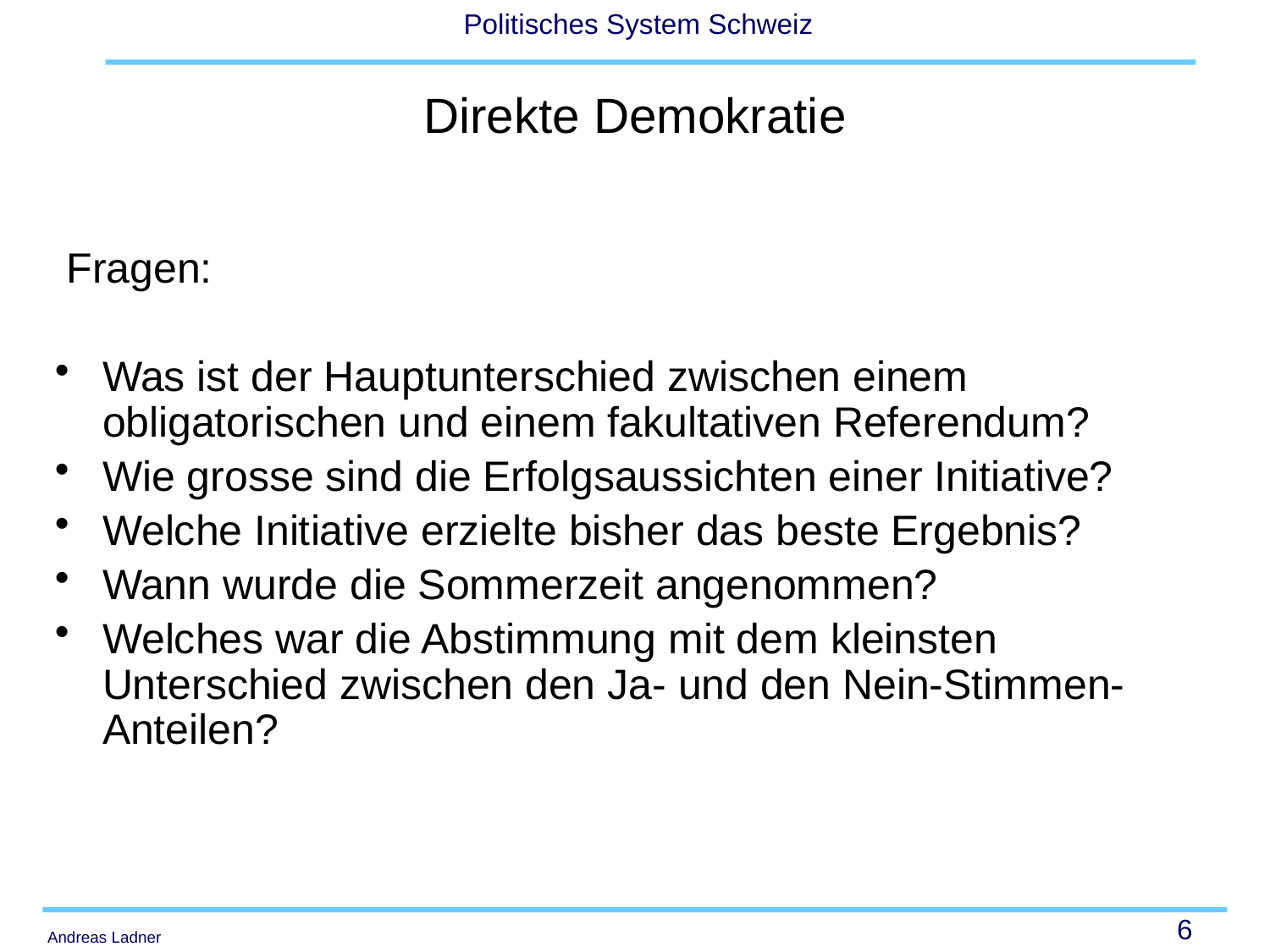

# Direkte Demokratie

 Fragen:

Was ist der Hauptunterschied zwischen einem obligatorischen und einem fakultativen Referendum?
Wie grosse sind die Erfolgsaussichten einer Initiative?
Welche Initiative erzielte bisher das beste Ergebnis?
Wann wurde die Sommerzeit angenommen?
Welches war die Abstimmung mit dem kleinsten Unterschied zwischen den Ja- und den Nein-Stimmen-Anteilen?